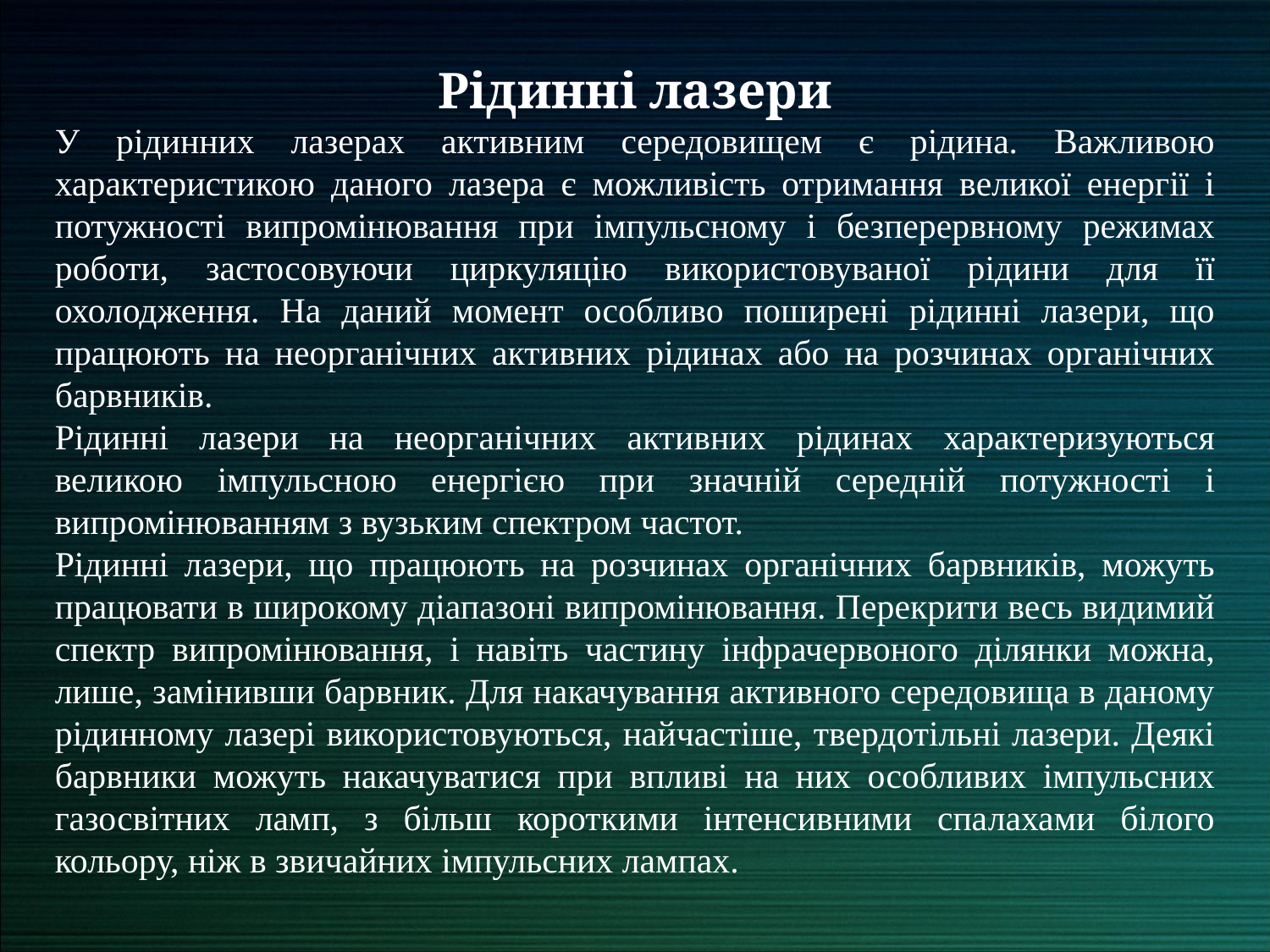

Рідинні лазери
У рідинних лазерах активним середовищем є рідина. Важливою характеристикою даного лазера є можливість отримання великої енергії і потужності випромінювання при імпульсному і безперервному режимах роботи, застосовуючи циркуляцію використовуваної рідини для її охолодження. На даний момент особливо поширені рідинні лазери, що працюють на неорганічних активних рідинах або на розчинах органічних барвників.
Рідинні лазери на неорганічних активних рідинах характеризуються великою імпульсною енергією при значній середній потужності і випромінюванням з вузьким спектром частот.
Рідинні лазери, що працюють на розчинах органічних барвників, можуть працювати в широкому діапазоні випромінювання. Перекрити весь видимий спектр випромінювання, і навіть частину інфрачервоного ділянки можна, лише, замінивши барвник. Для накачування активного середовища в даному рідинному лазері використовуються, найчастіше, твердотільні лазери. Деякі барвники можуть накачуватися при впливі на них особливих імпульсних газосвітних ламп, з більш короткими інтенсивними спалахами білого кольору, ніж в звичайних імпульсних лампах.